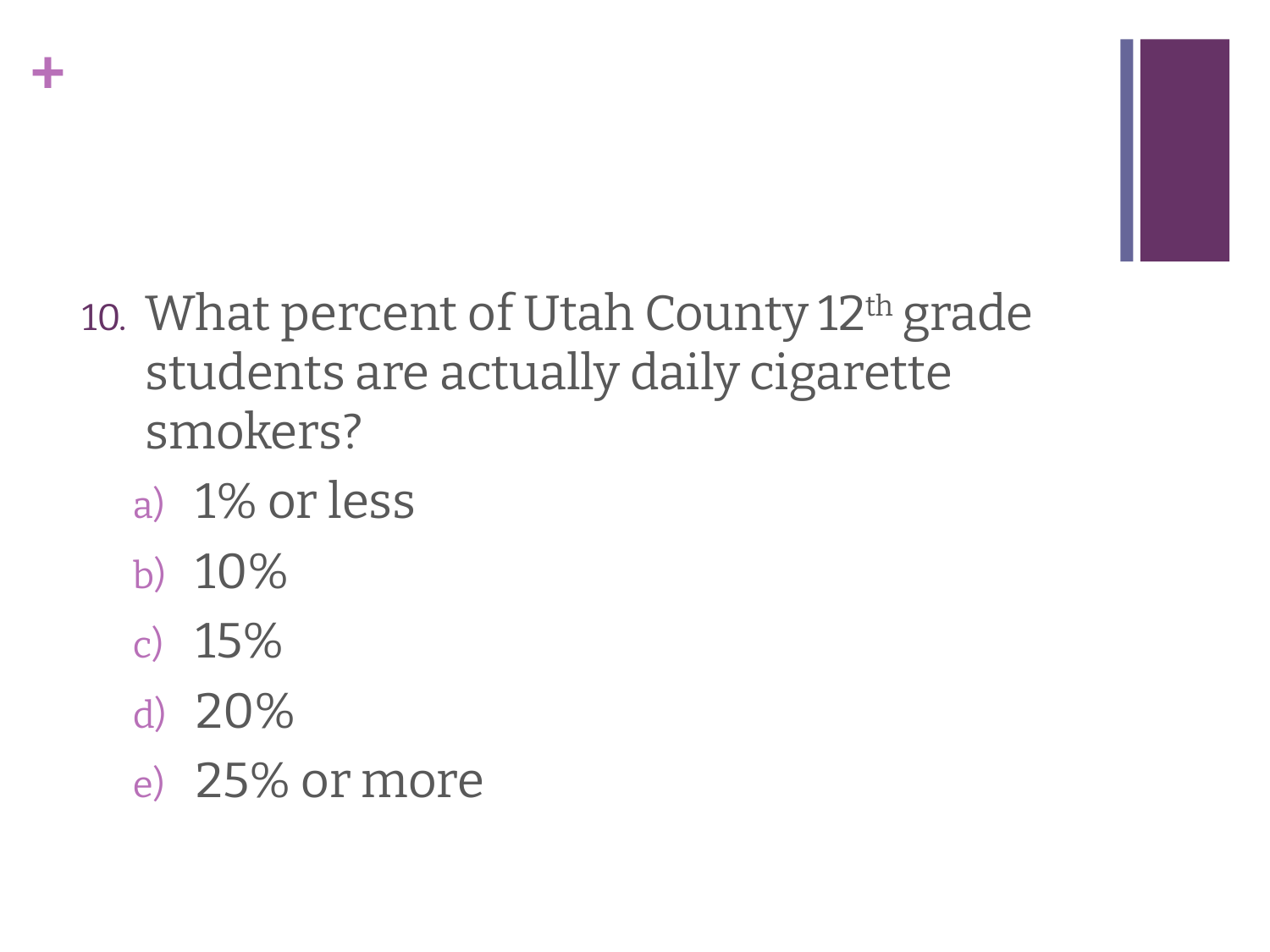

#
What percent of Utah County 12th grade students are actually daily cigarette smokers?
1% or less
10%
15%
20%
25% or more